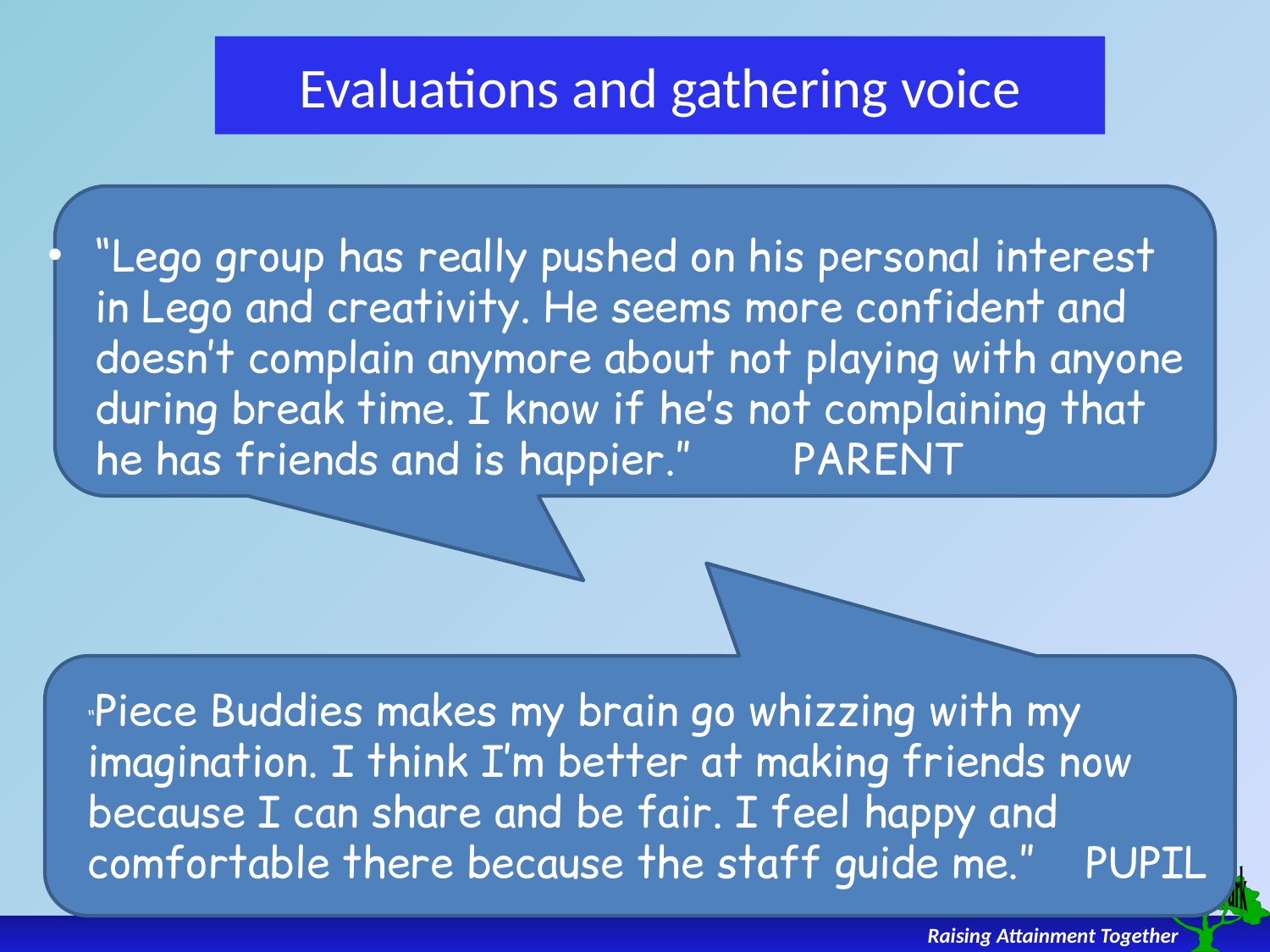

# Evaluations and gathering voice

“Lego group has really pushed on his personal interest in Lego and creativity. He seems more confident and doesn’t complain anymore about not playing with anyone during break time. I know if he’s not complaining that he has friends and is happier.”        PARENT

“Piece Buddies makes my brain go whizzing with my imagination. I think I’m better at making friends now because I can share and be fair. I feel happy and comfortable there because the staff guide me.”    PUPIL